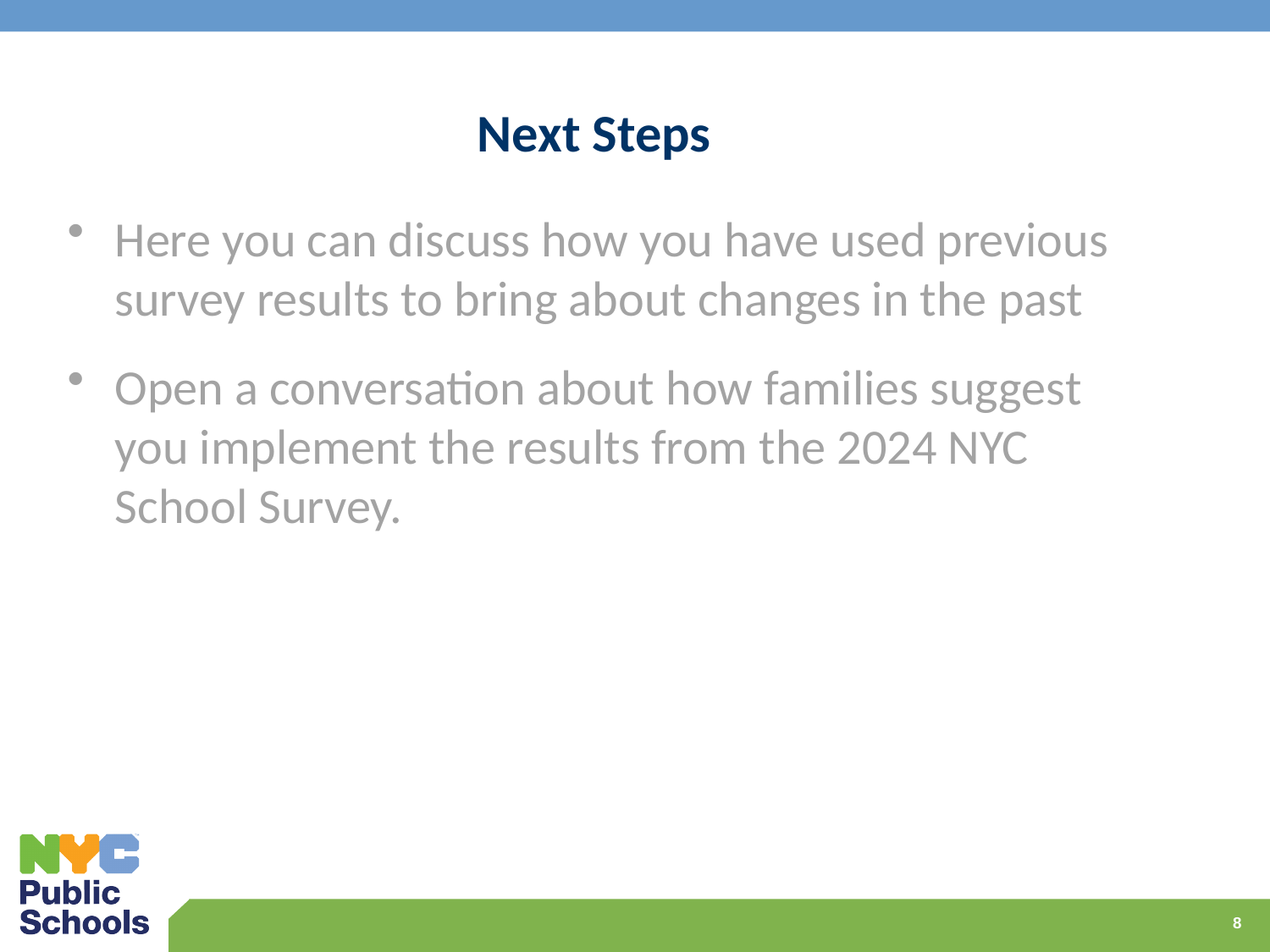

# Next Steps
Here you can discuss how you have used previous survey results to bring about changes in the past
Open a conversation about how families suggest you implement the results from the 2024 NYC School Survey.
8